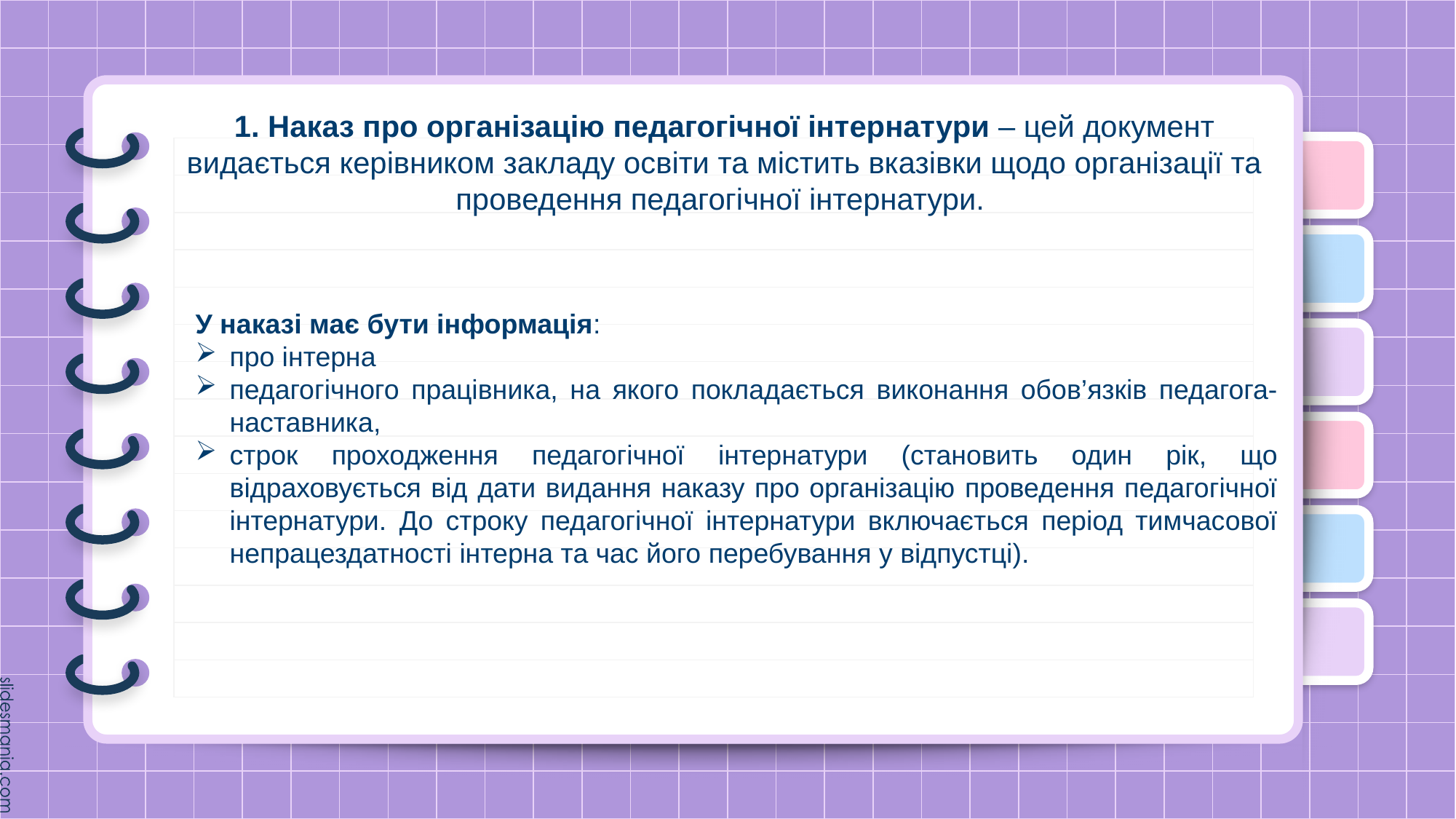

1. Наказ про організацію педагогічної інтернатури – цей документ видається керівником закладу освіти та містить вказівки щодо організації та проведення педагогічної інтернатури.
У наказі має бути інформація:
про інтерна
педагогічного працівника, на якого покладається виконання обов’язків педагога-наставника,
строк проходження педагогічної інтернатури (становить один рік, що відраховується від дати видання наказу про організацію проведення педагогічної інтернатури. До строку педагогічної інтернатури включається період тимчасової непрацездатності інтерна та час його перебування у відпустці).